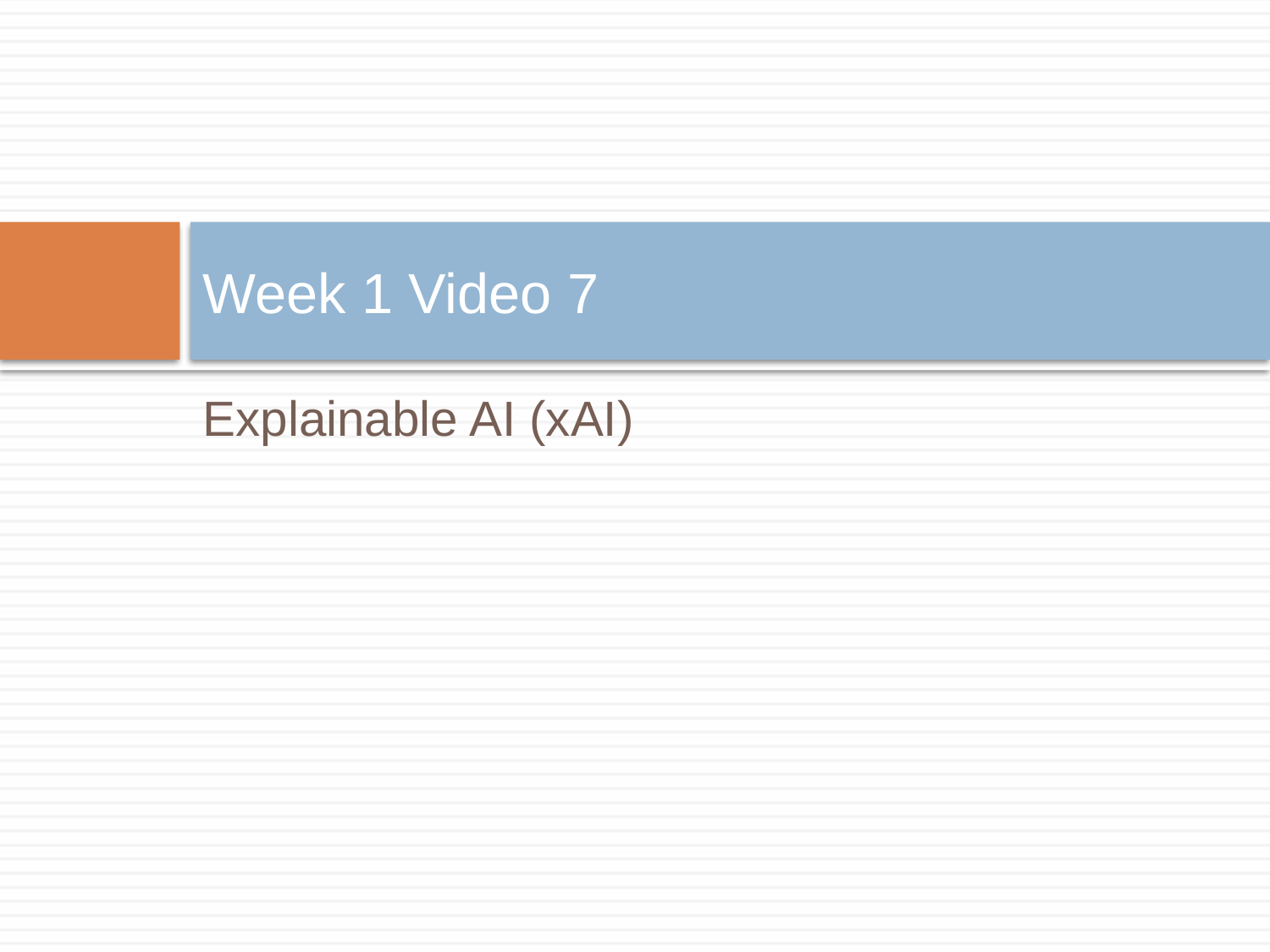

# Week 1 Video 7
Explainable AI (xAI)